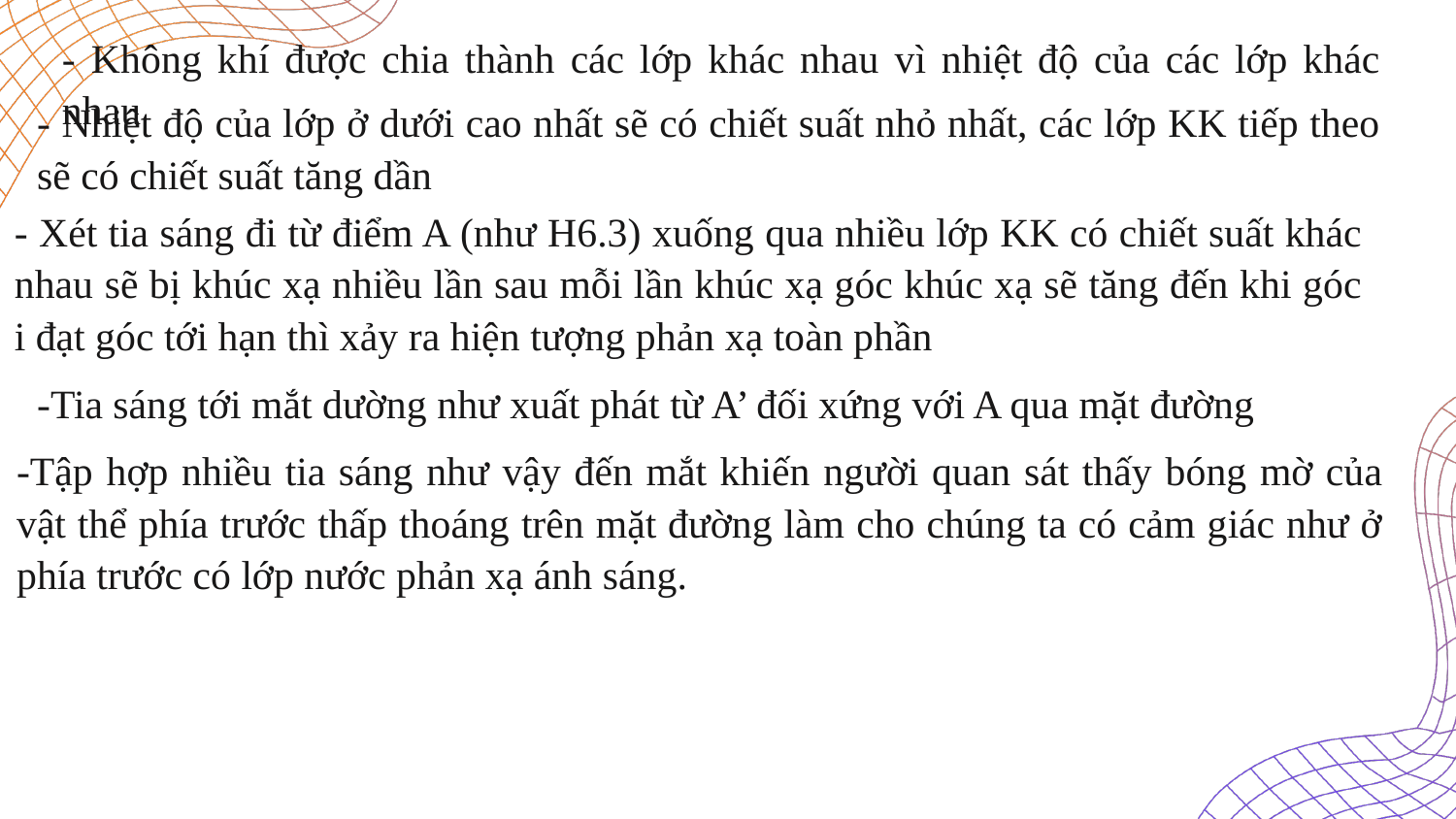

- Không khí được chia thành các lớp khác nhau vì nhiệt độ của các lớp khác nhau
- Nhiệt độ của lớp ở dưới cao nhất sẽ có chiết suất nhỏ nhất, các lớp KK tiếp theo sẽ có chiết suất tăng dần
- Xét tia sáng đi từ điểm A (như H6.3) xuống qua nhiều lớp KK có chiết suất khác nhau sẽ bị khúc xạ nhiều lần sau mỗi lần khúc xạ góc khúc xạ sẽ tăng đến khi góc i đạt góc tới hạn thì xảy ra hiện tượng phản xạ toàn phần
-Tia sáng tới mắt dường như xuất phát từ A’ đối xứng với A qua mặt đường
-Tập hợp nhiều tia sáng như vậy đến mắt khiến người quan sát thấy bóng mờ của vật thể phía trước thấp thoáng trên mặt đường làm cho chúng ta có cảm giác như ở phía trước có lớp nước phản xạ ánh sáng.